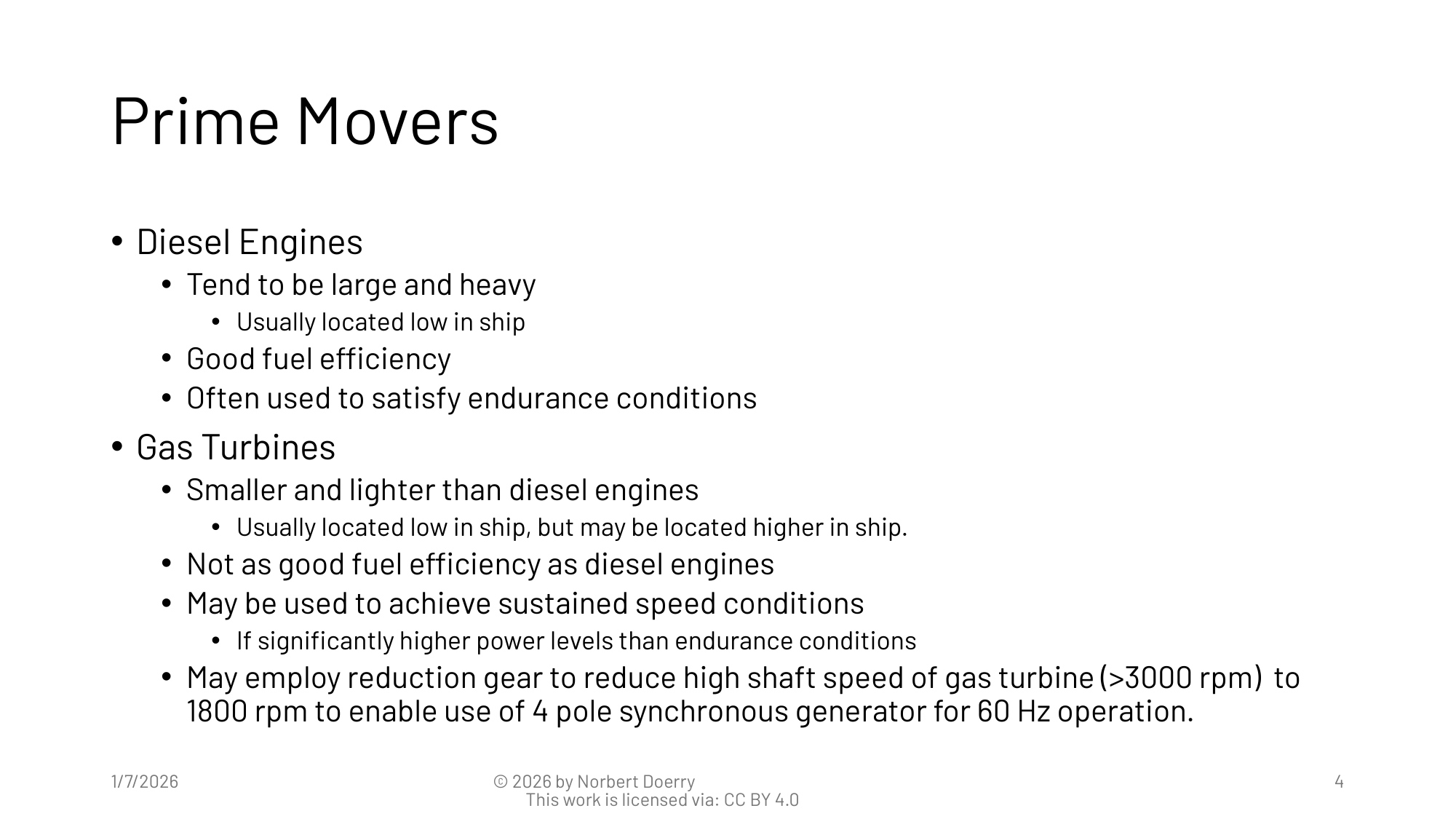

# Prime Movers
Diesel Engines
Tend to be large and heavy
Usually located low in ship
Good fuel efficiency
Often used to satisfy endurance conditions
Gas Turbines
Smaller and lighter than diesel engines
Usually located low in ship, but may be located higher in ship.
Not as good fuel efficiency as diesel engines
May be used to achieve sustained speed conditions
If significantly higher power levels than endurance conditions
May employ reduction gear to reduce high shaft speed of gas turbine (>3000 rpm)  to 1800 rpm to enable use of 4 pole synchronous generator for 60 Hz operation.
1/7/2026
© 2026 by Norbert Doerry                                                                                  This work is licensed via: CC BY 4.0
4